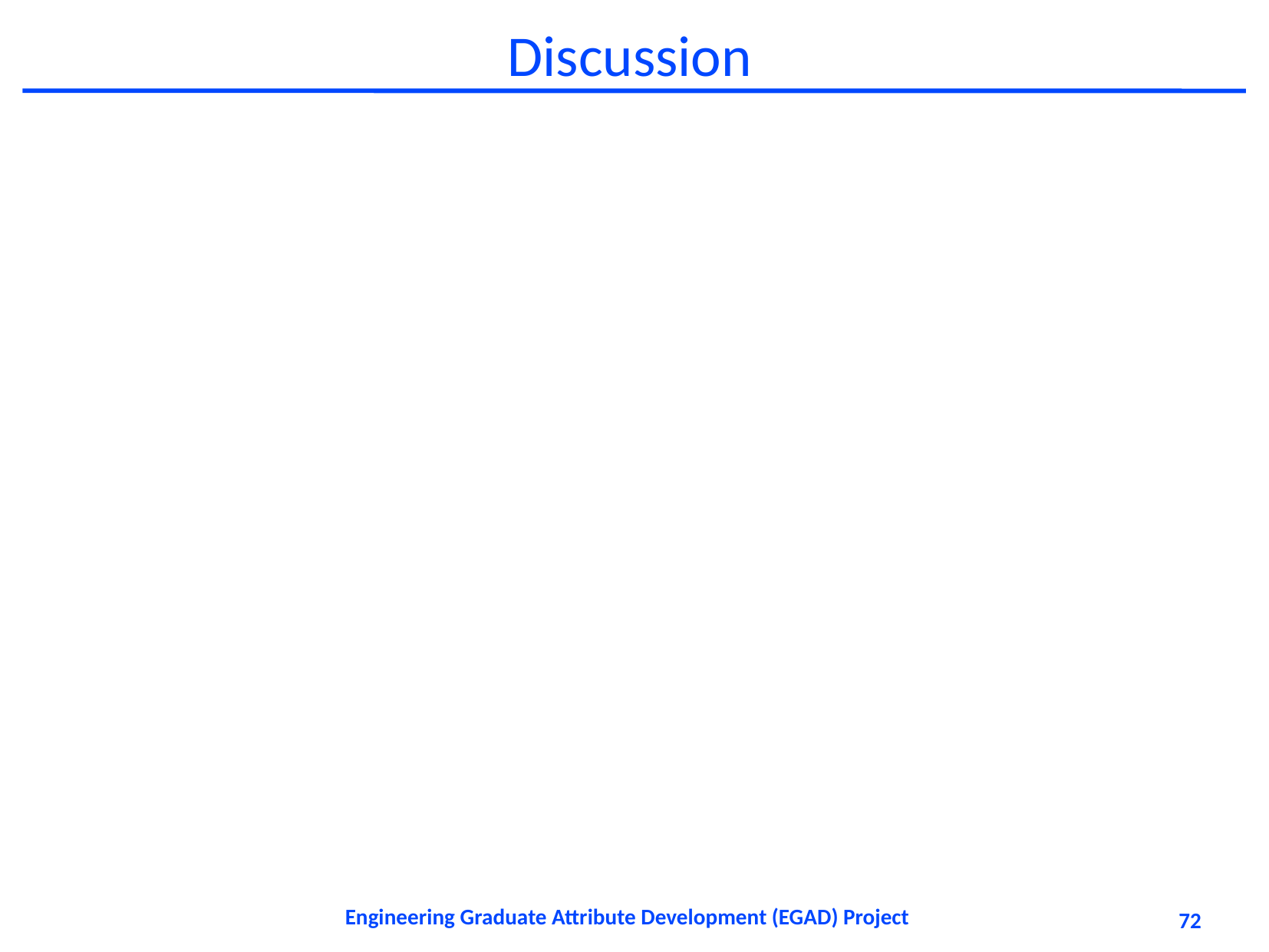

# Discussion

Engineering Graduate Attribute Development (EGAD) Project
72